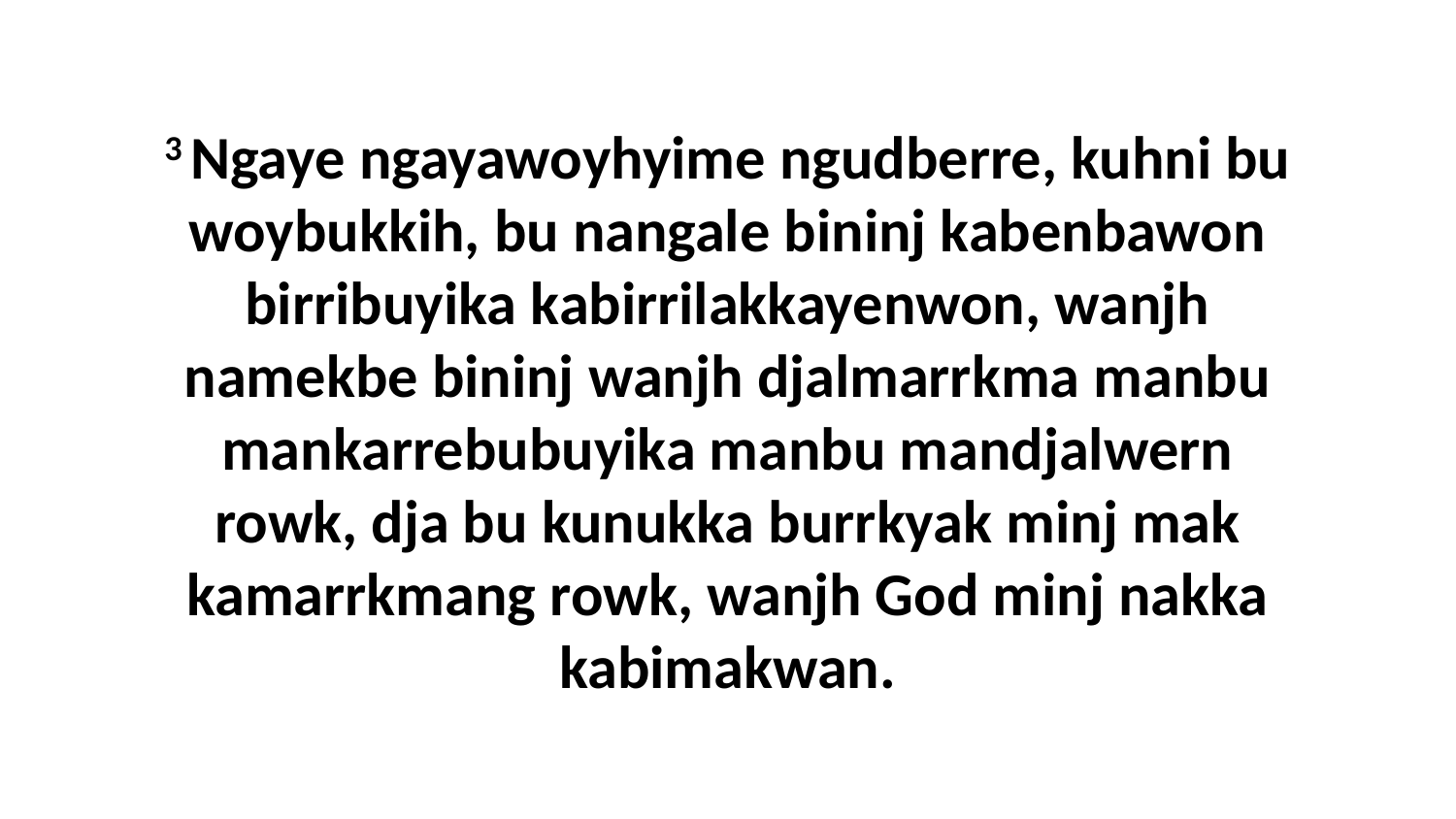

3 Ngaye ngayawoyhyime ngudberre, kuhni bu woybukkih, bu nangale bininj kabenbawon birribuyika kabirrilakkayenwon, wanjh namekbe bininj wanjh djalmarrkma manbu mankarrebubuyika manbu mandjalwern rowk, dja bu kunukka burrkyak minj mak kamarrkmang rowk, wanjh God minj nakka kabimakwan.